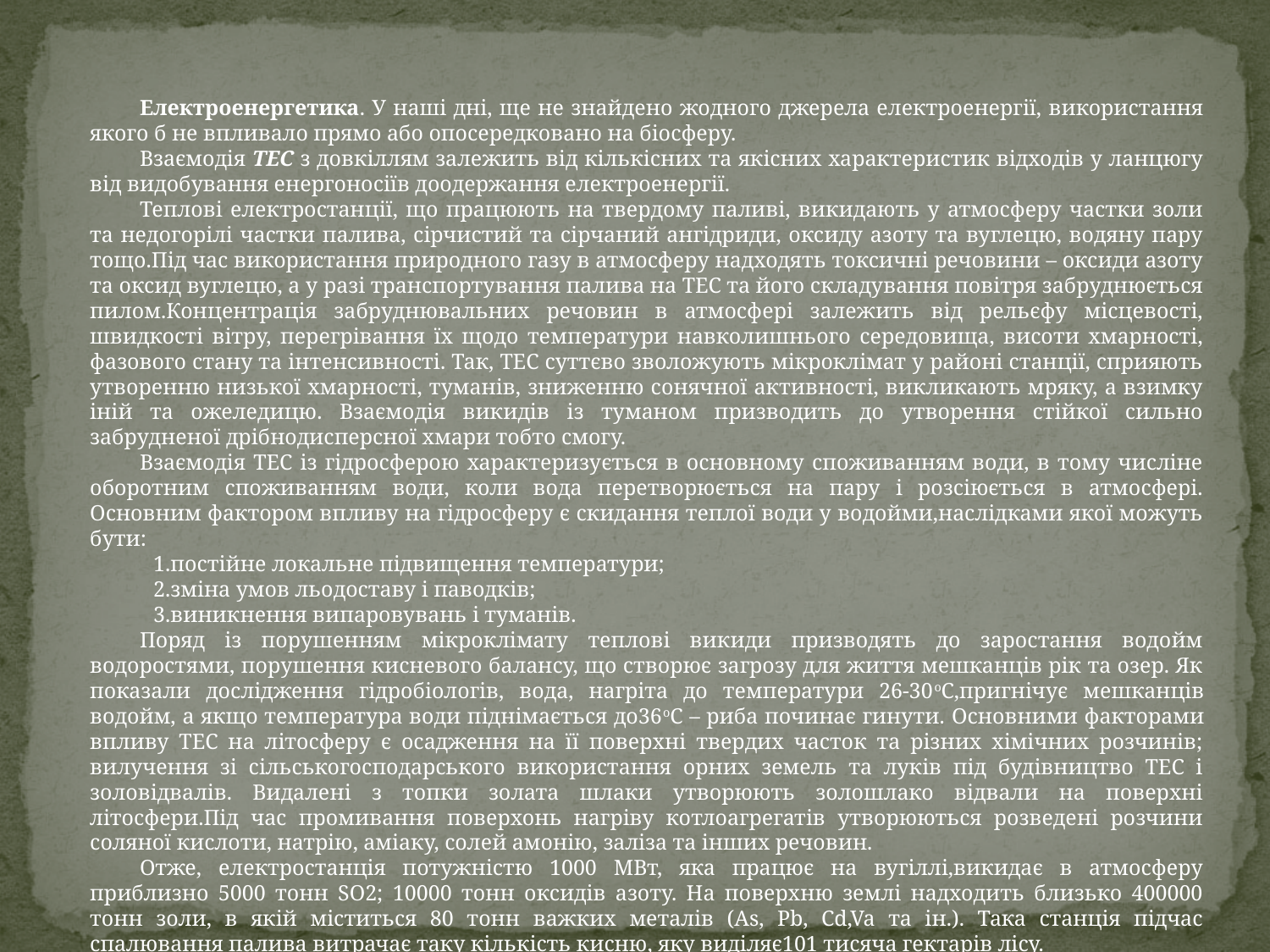

Електроенергетика. У наші дні, ще не знайдено жодного джерела електроенергії, використання якого б не впливало прямо або опосередковано на біосферу.
Взаємодія ТЕС з довкіллям залежить від кількісних та якісних характеристик відходів у ланцюгу від видобування енергоносіїв доодержання електроенергії.
Теплові електростанції, що працюють на твердому паливі, викидають у атмосферу частки золи та недогорілі частки палива, сірчистий та сірчаний ангідриди, оксиду азоту та вуглецю, водяну пару тощо.Під час використання природного газу в атмосферу надходять токсичні речовини – оксиди азоту та оксид вуглецю, а у разі транспортування палива на ТЕС та його складування повітря забруднюється пилом.Концентрація забруднювальних речовин в атмосфері залежить від рельєфу місцевості, швидкості вітру, перегрівання їх щодо температури навколишнього середовища, висоти хмарності, фазового стану та інтенсивності. Так, ТЕС суттєво зволожують мікроклімат у районі станції, сприяють утворенню низької хмарності, туманів, зниженню сонячної активності, викликають мряку, а взимку іній та ожеледицю. Взаємодія викидів із туманом призводить до утворення стійкої сильно забрудненої дрібнодисперсної хмари тобто смогу.
Взаємодія ТЕС із гідросферою характеризується в основному споживанням води, в тому числіне оборотним споживанням води, коли вода перетворюється на пару і розсіюється в атмосфері. Основним фактором впливу на гідросферу є скидання теплої води у водойми,наслідками якої можуть бути:
постійне локальне підвищення температури;
зміна умов льодоставу і паводків;
виникнення випаровувань і туманів.
Поряд із порушенням мікроклімату теплові викиди призводять до заростання водойм водоростями, порушення кисневого балансу, що створює загрозу для життя мешканців рік та озер. Як показали дослідження гідробіологів, вода, нагріта до температури 26-30оС,пригнічує мешканців водойм, а якщо температура води піднімається до36оС – риба починає гинути. Основними факторами впливу ТЕС на літосферу є осадження на її поверхні твердих часток та різних хімічних розчинів; вилучення зі сільськогосподарського використання орних земель та луків під будівництво ТЕС і золовідвалів. Видалені з топки золата шлаки утворюють золошлако відвали на поверхні літосфери.Під час промивання поверхонь нагріву котлоагрегатів утворюються розведені розчини соляної кислоти, натрію, аміаку, солей амонію, заліза та інших речовин.
Отже, електростанція потужністю 1000 МВт, яка працює на вугіллі,викидає в атмосферу приблизно 5000 тонн SO2; 10000 тонн оксидів азоту. На поверхню землі надходить близько 400000 тонн золи, в якій міститься 80 тонн важких металів (As, Pb, Cd,Va та ін.). Така станція підчас спалювання палива витрачає таку кількість кисню, яку виділяє101 тисяча гектарів лісу.